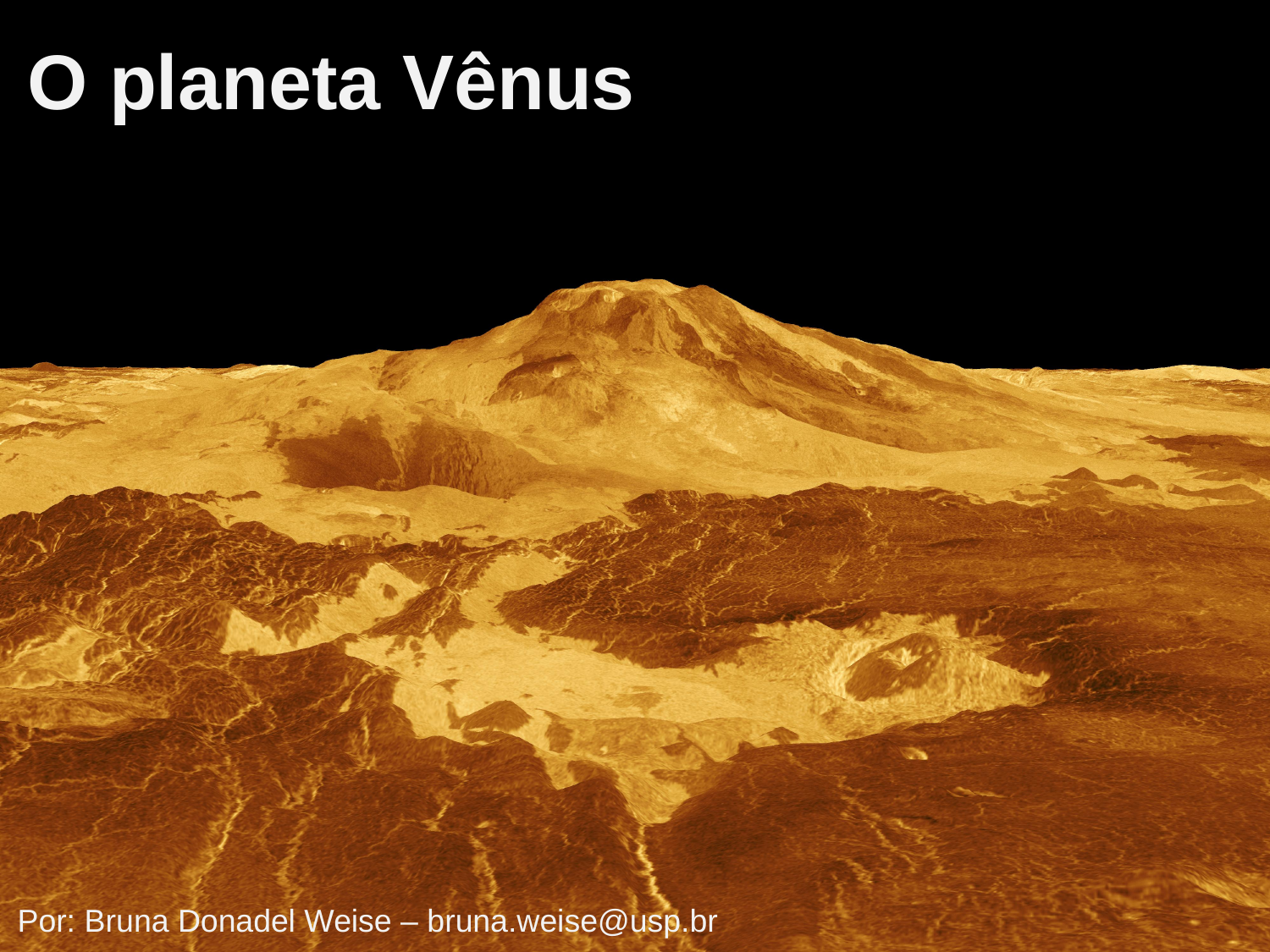

O planeta Vênus
Por: Bruna Donadel Weise – bruna.weise@usp.br